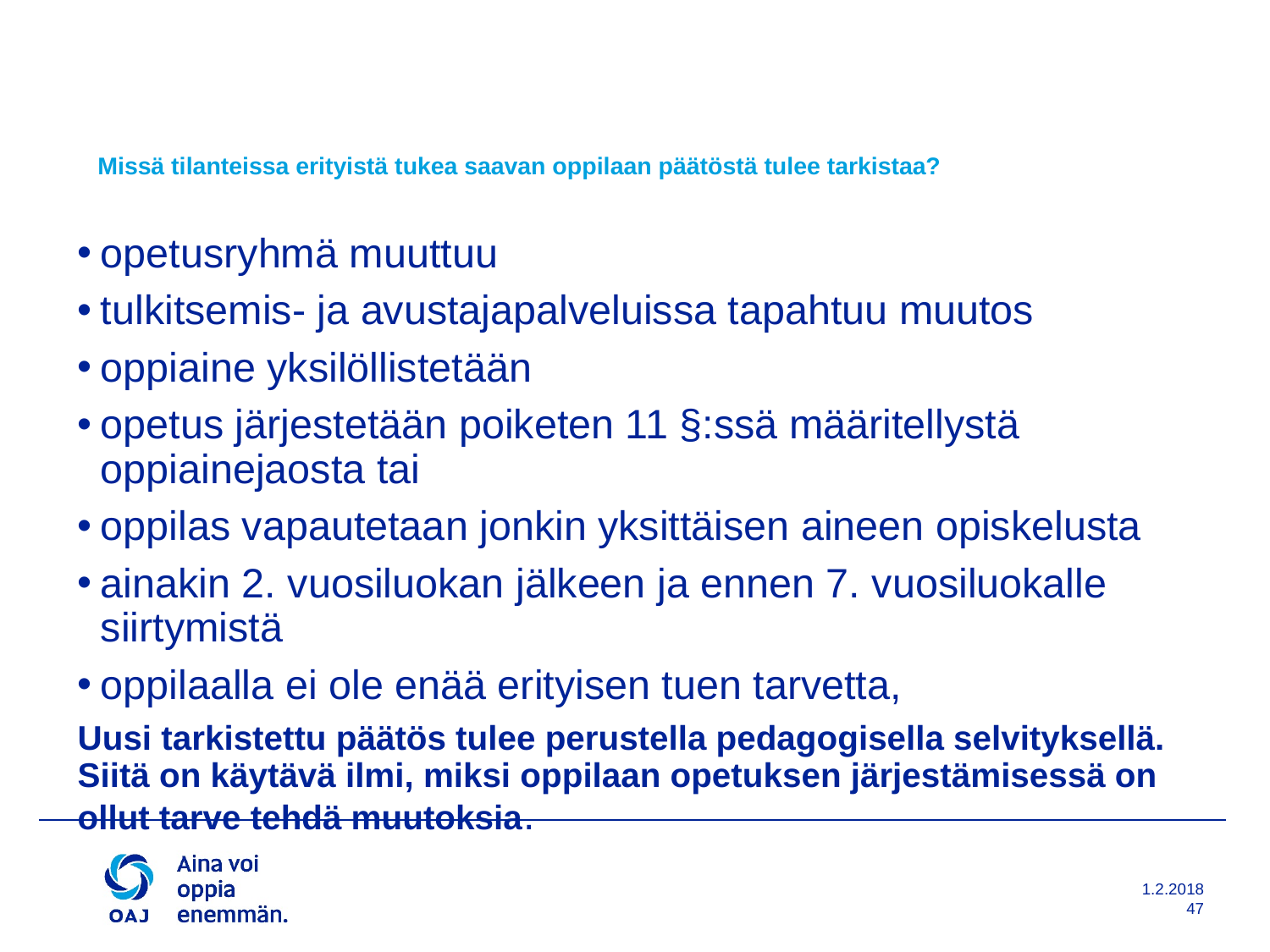

# Missä tilanteissa erityistä tukea saavan oppilaan päätöstä tulee tarkistaa?
opetusryhmä muuttuu
tulkitsemis- ja avustajapalveluissa tapahtuu muutos
oppiaine yksilöllistetään
opetus järjestetään poiketen 11 §:ssä määritellystä oppiainejaosta tai
oppilas vapautetaan jonkin yksittäisen aineen opiskelusta
ainakin 2. vuosiluokan jälkeen ja ennen 7. vuosiluokalle siirtymistä
oppilaalla ei ole enää erityisen tuen tarvetta,
Uusi tarkistettu päätös tulee perustella pedagogisella selvityksellä. Siitä on käytävä ilmi, miksi oppilaan opetuksen järjestämisessä on ollut tarve tehdä muutoksia.